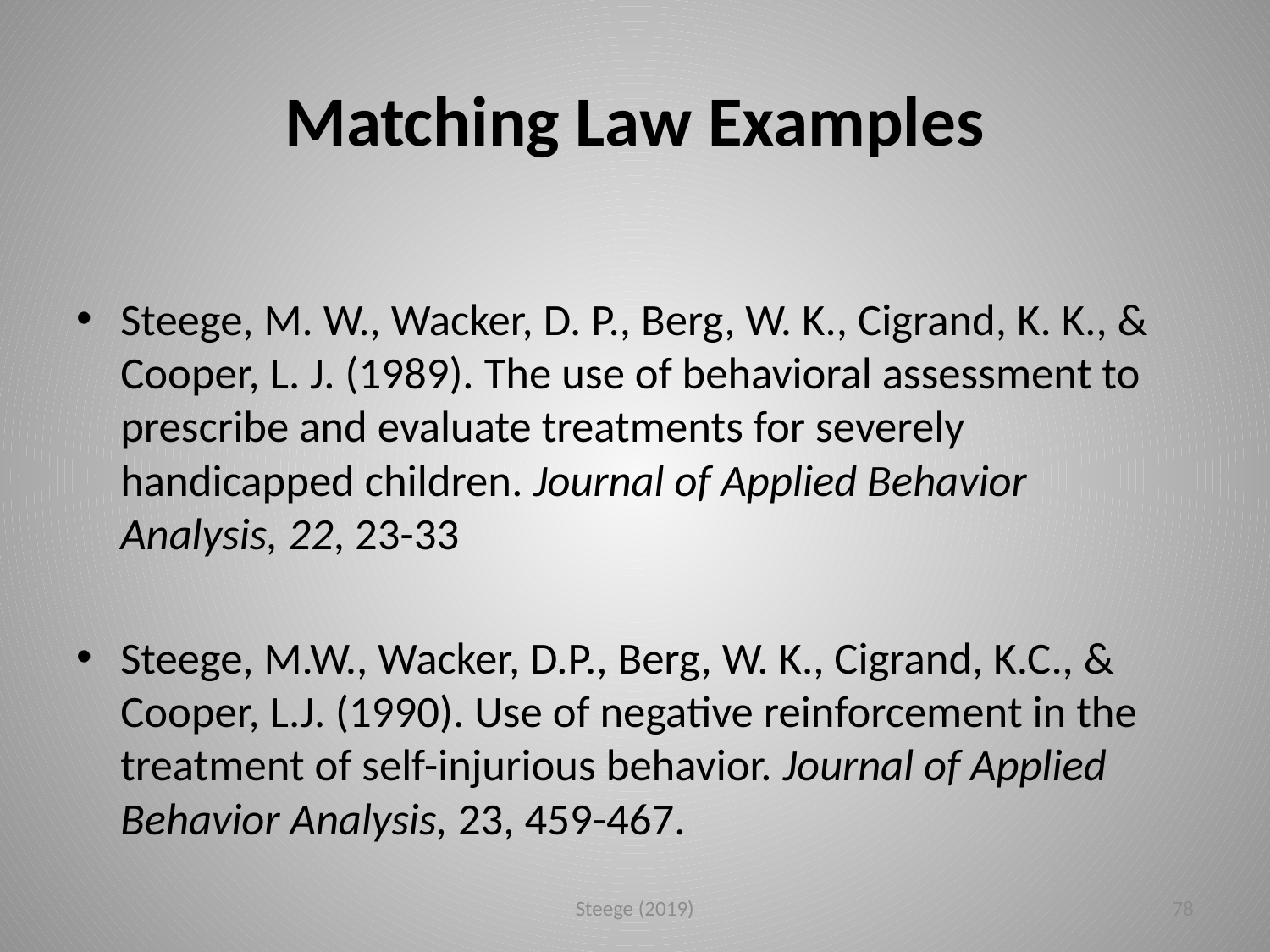

# Matching Law Examples

Steege, M. W., Wacker, D. P., Berg, W. K., Cigrand, K. K., & Cooper, L. J. (1989). The use of behavioral assessment to prescribe and evaluate treatments for severely handicapped children. Journal of Applied Behavior Analysis, 22, 23-33

Steege, M.W., Wacker, D.P., Berg, W. K., Cigrand, K.C., & Cooper, L.J. (1990). Use of negative reinforcement in the treatment of self-injurious behavior. Journal of Applied Behavior Analysis, 23, 459-467.

Steege (2019)
78